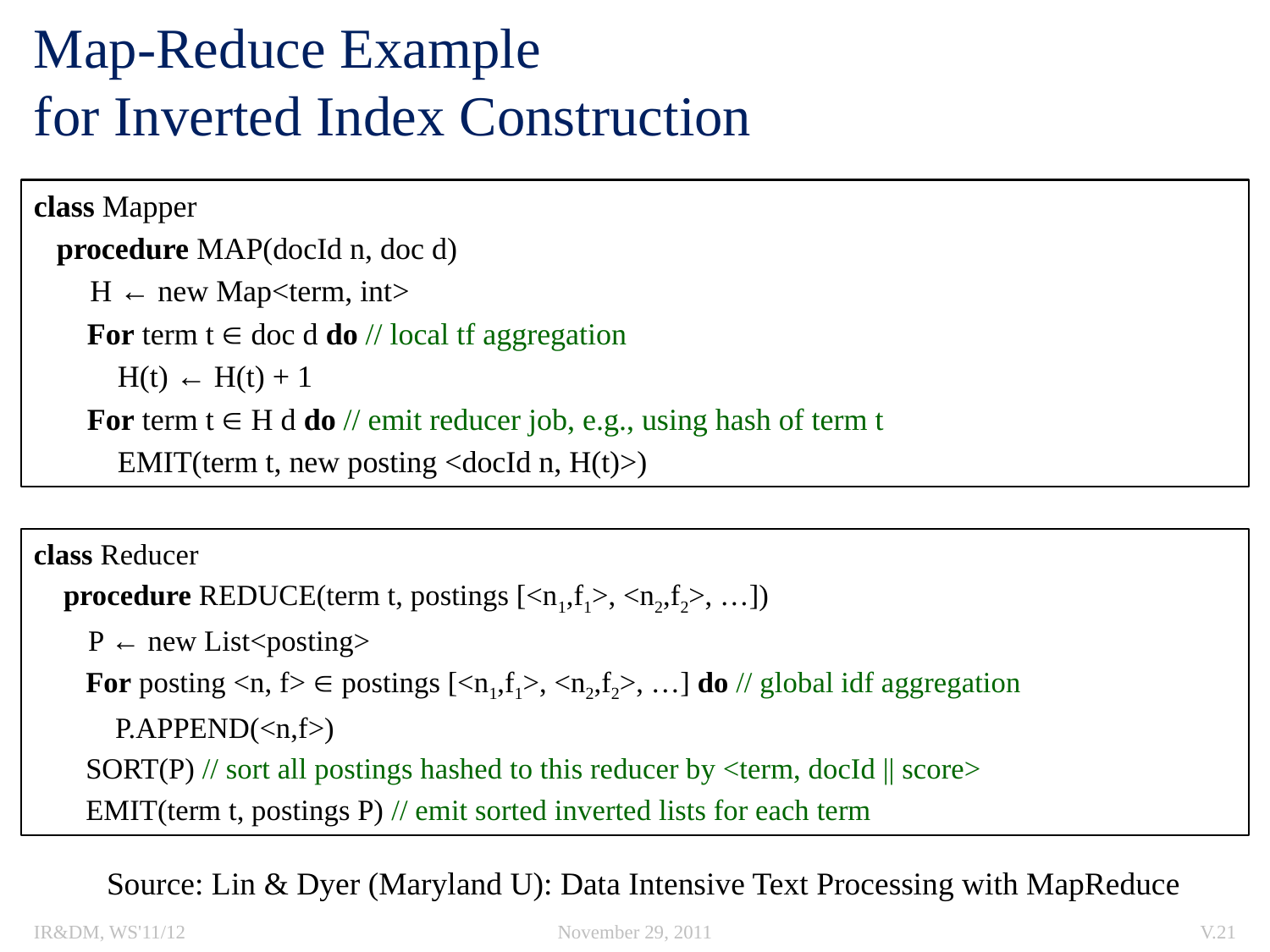

# Map-Reduce Example for Inverted Index Construction
class Mapper
   procedure MAP(docId n, doc d)
	  H ← new Map<term, int>
       For term t ∈ doc d do // local tf aggregation
           H(t) ← H(t) + 1
       For term t ∈ H d do // emit reducer job, e.g., using hash of term t
           EMIT(term t, new posting <docId n, H(t)>)
class Reducer
    procedure REDUCE(term t, postings [<n1,f1>, <n2,f2>, …])
	  P ← new List<posting>
       For posting <n, f> ∈ postings [<n1,f1>, <n2,f2>, …] do // global idf aggregation
           P.APPEND(<n,f>)
       SORT(P) // sort all postings hashed to this reducer by <term, docId || score>
       EMIT(term t, postings P) // emit sorted inverted lists for each term
Source: Lin & Dyer (Maryland U): Data Intensive Text Processing with MapReduce
IR&DM, WS'11/12
November 29, 2011
V.21